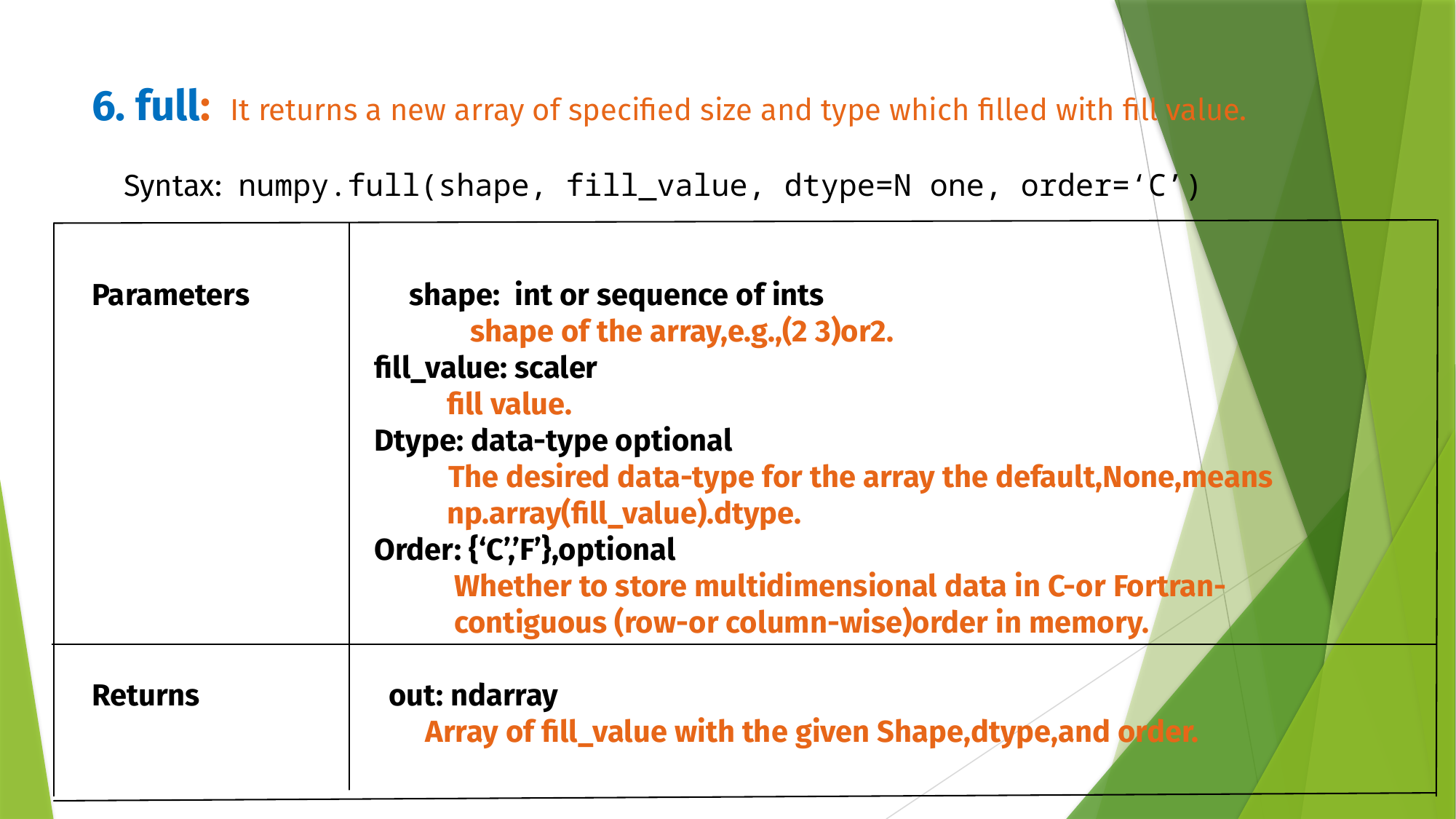

# 6. full:  It returns a new array of specified size and type which filled with fill value. Syntax:  numpy.full(shape, fill_value, dtype=N one, order=‘C’) Parameters                      shape:  int or sequence of ints shape of the array,e.g.,(2 3)or2. fill_value: scaler fill value. Dtype: data-type optional The desired data-type for the array the default,None,means np.array(fill_value).dtype. Order: {‘C’,’F’},optional Whether to store multidimensional data in C-or Fortran- contiguous (row-or column-wise)order in memory. Returns                          out: ndarray Array of fill_value with the given Shape,dtype,and order.